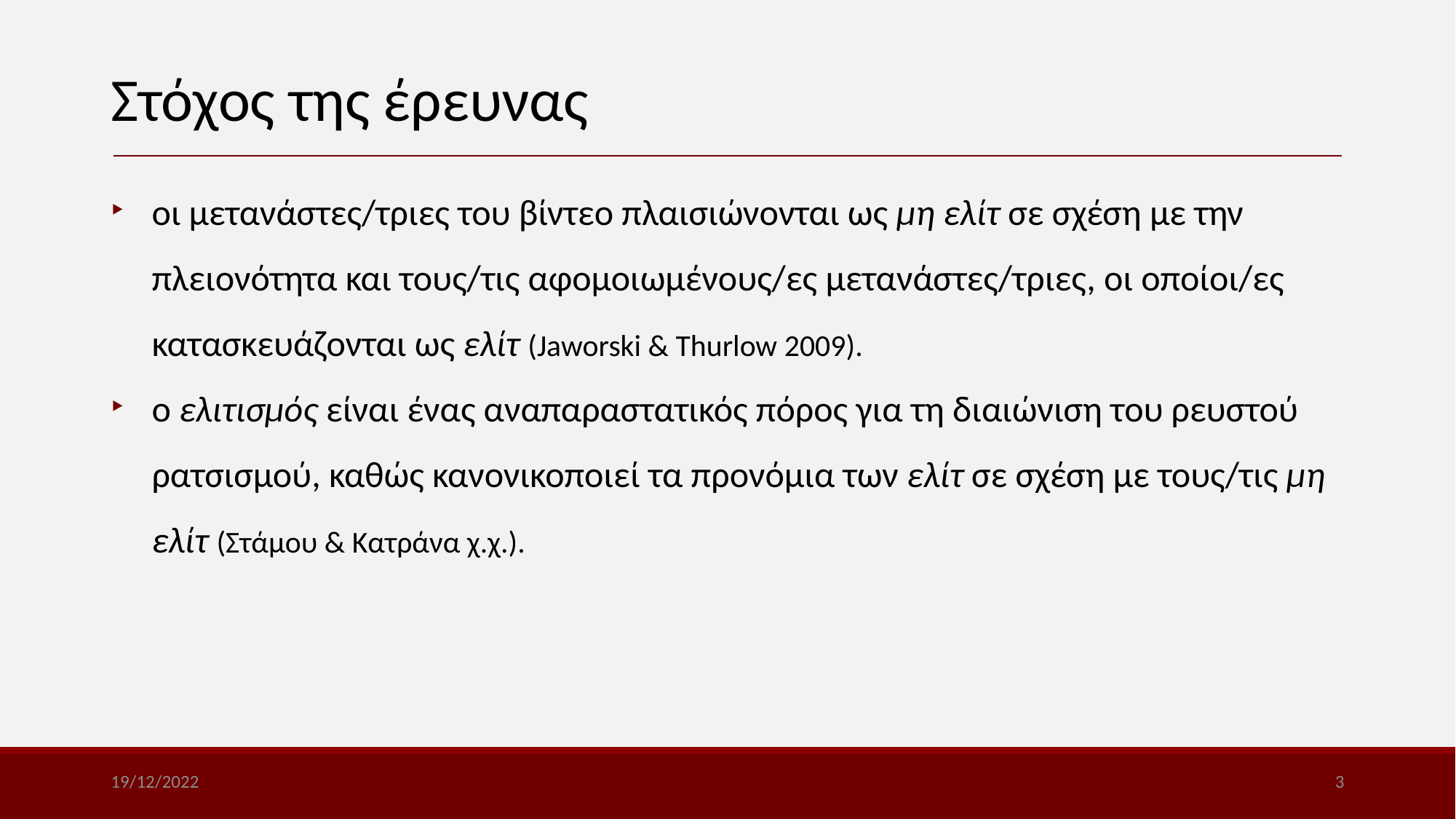

Στόχος της έρευνας
οι μετανάστες/τριες του βίντεο πλαισιώνονται ως μη ελίτ σε σχέση με την πλειονότητα και τους/τις αφομοιωμένους/ες μετανάστες/τριες, οι οποίοι/ες κατασκευάζονται ως ελίτ (Jaworski & Thurlow 2009).
ο ελιτισμός είναι ένας αναπαραστατικός πόρος για τη διαιώνιση του ρευστού ρατσισμού, καθώς κανονικοποιεί τα προνόμια των ελίτ σε σχέση με τους/τις μη ελίτ (Στάμου & Κατράνα χ.χ.).

19/12/2022
3